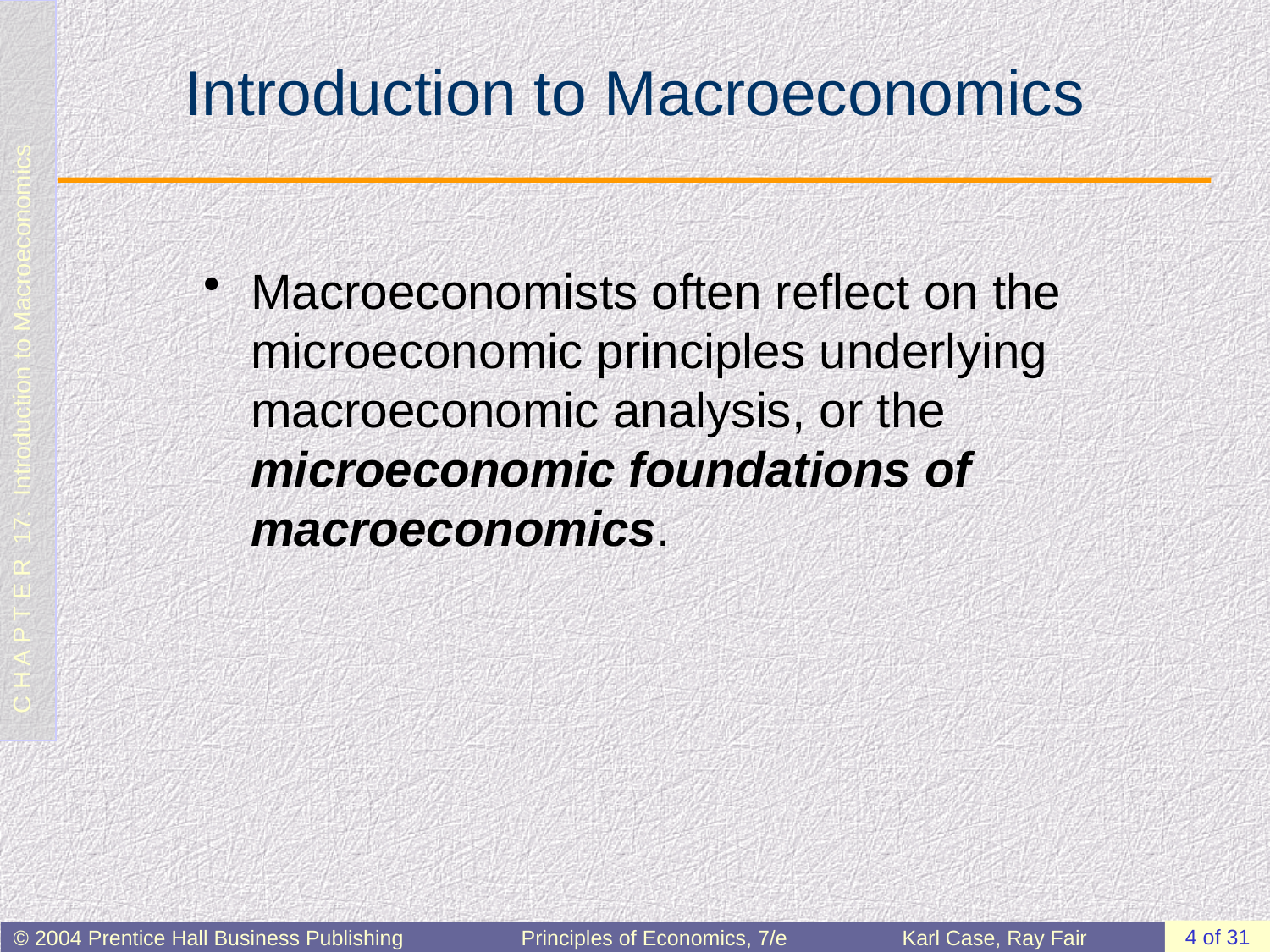

# Introduction to Macroeconomics
Macroeconomists often reflect on the microeconomic principles underlying macroeconomic analysis, or the microeconomic foundations of macroeconomics.
4 of 31